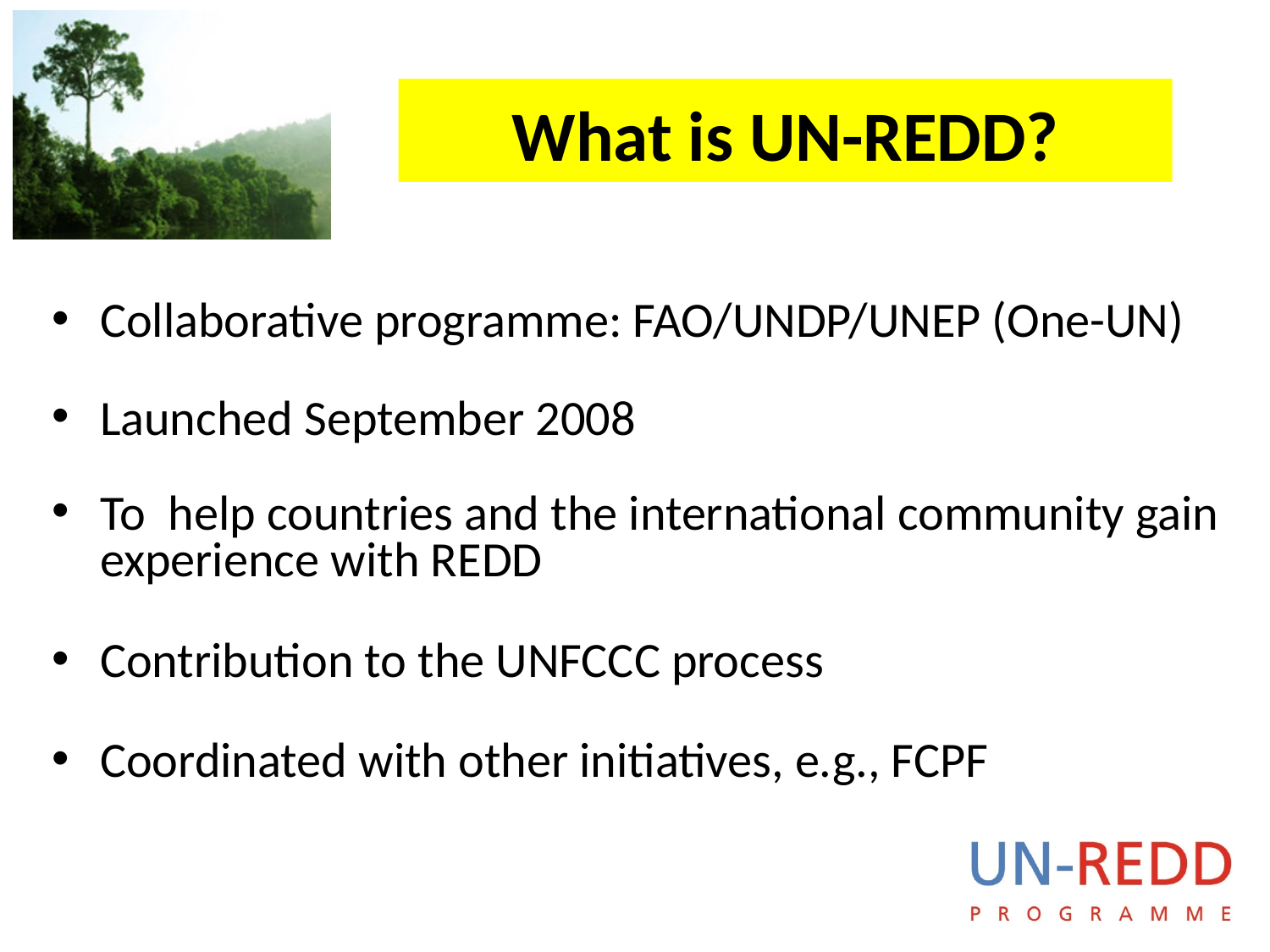

# What is UN-REDD?
Collaborative programme: FAO/UNDP/UNEP (One-UN)

Launched September 2008

To  help countries and the international community gain experience with REDD

Contribution to the UNFCCC process

Coordinated with other initiatives, e.g., FCPF